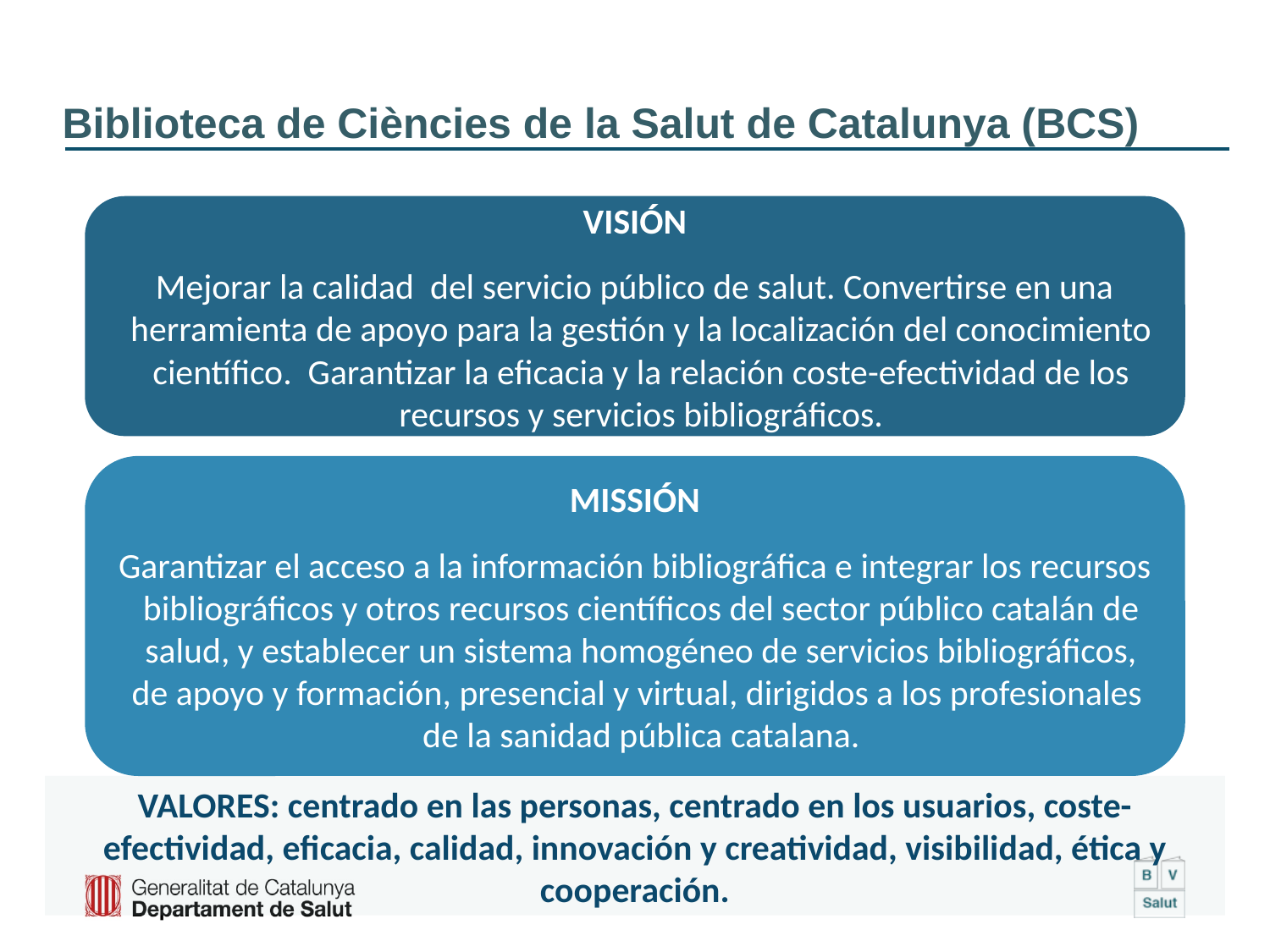

# Biblioteca de Ciències de la Salut de Catalunya (BCS)
VISIÓN

Mejorar la calidad  del servicio público de salut. Convertirse en una herramienta de apoyo para la gestión y la localización del conocimiento científico.  Garantizar la eficacia y la relación coste-efectividad de los recursos y servicios bibliográficos.
MISSIÓN

Garantizar el acceso a la información bibliográfica e integrar los recursos bibliográficos y otros recursos científicos del sector público catalán de salud, y establecer un sistema homogéneo de servicios bibliográficos, de apoyo y formación, presencial y virtual, dirigidos a los profesionales  de la sanidad pública catalana.
VALORES: centrado en las personas, centrado en los usuarios, coste-efectividad, eficacia, calidad, innovación y creatividad, visibilidad, ética y cooperación.